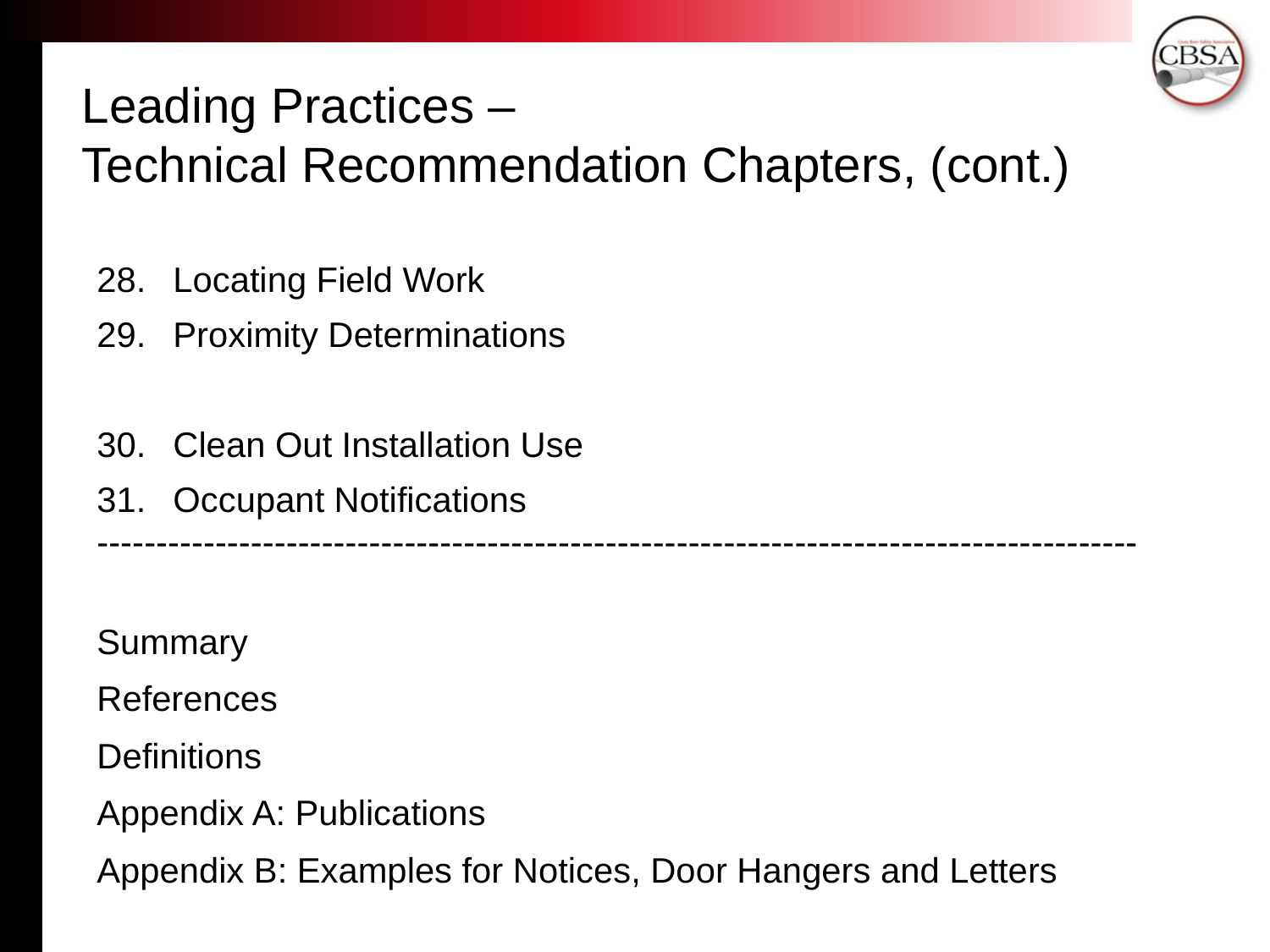

Leading Practices –
Technical Recommendation Chapters, (cont.)
Locating Field Work
Proximity Determinations
Clean Out Installation Use
Occupant Notifications
----------------------------------------------------------------------------------------
Summary
References
Definitions
Appendix A: Publications
Appendix B: Examples for Notices, Door Hangers and Letters